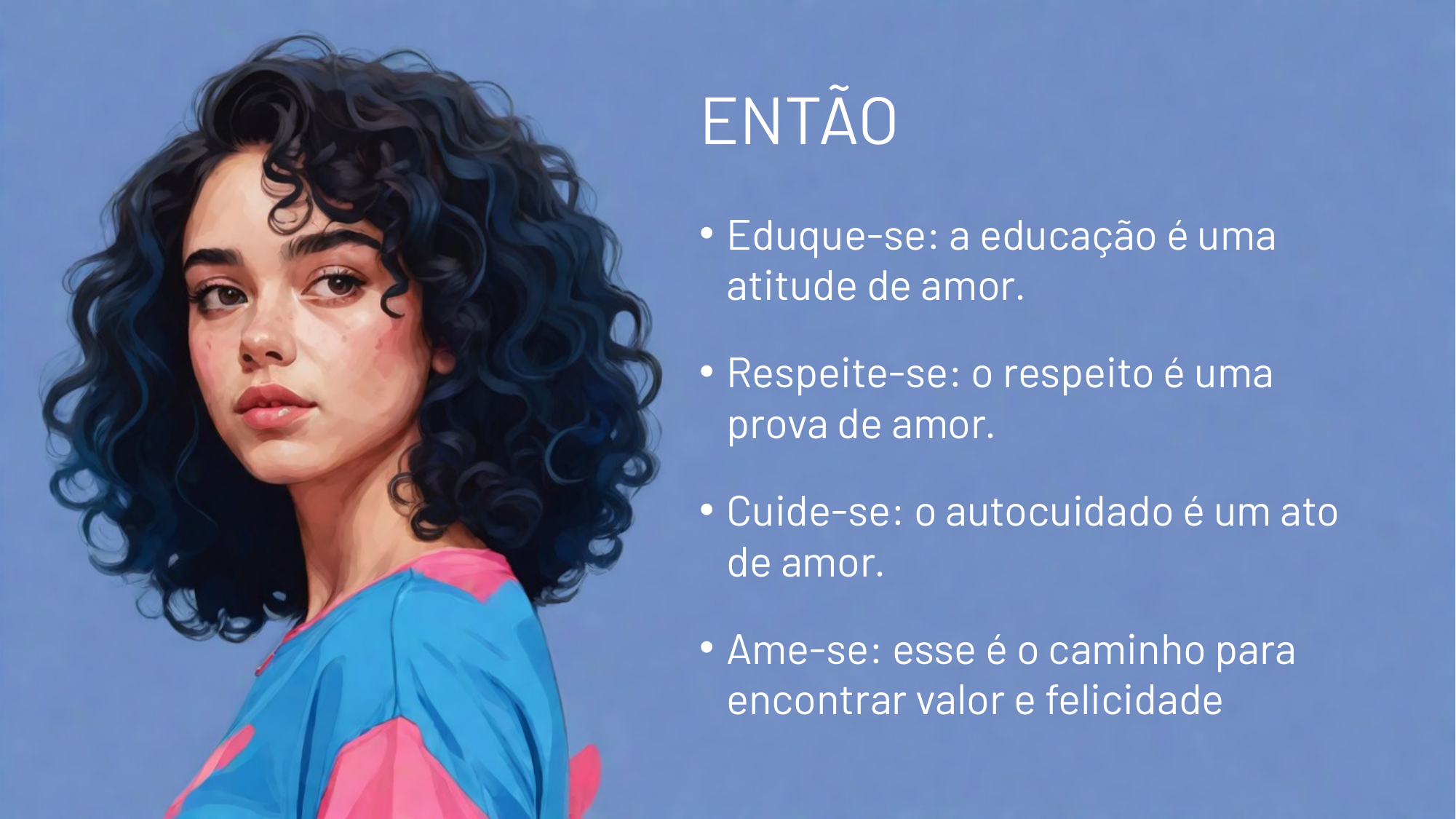

# Então
Eduque-se: a educação é uma atitude de amor.
Respeite-se: o respeito é uma prova de amor.
Cuide-se: o autocuidado é um ato de amor.
Ame-se: esse é o caminho para encontrar valor e felicidade